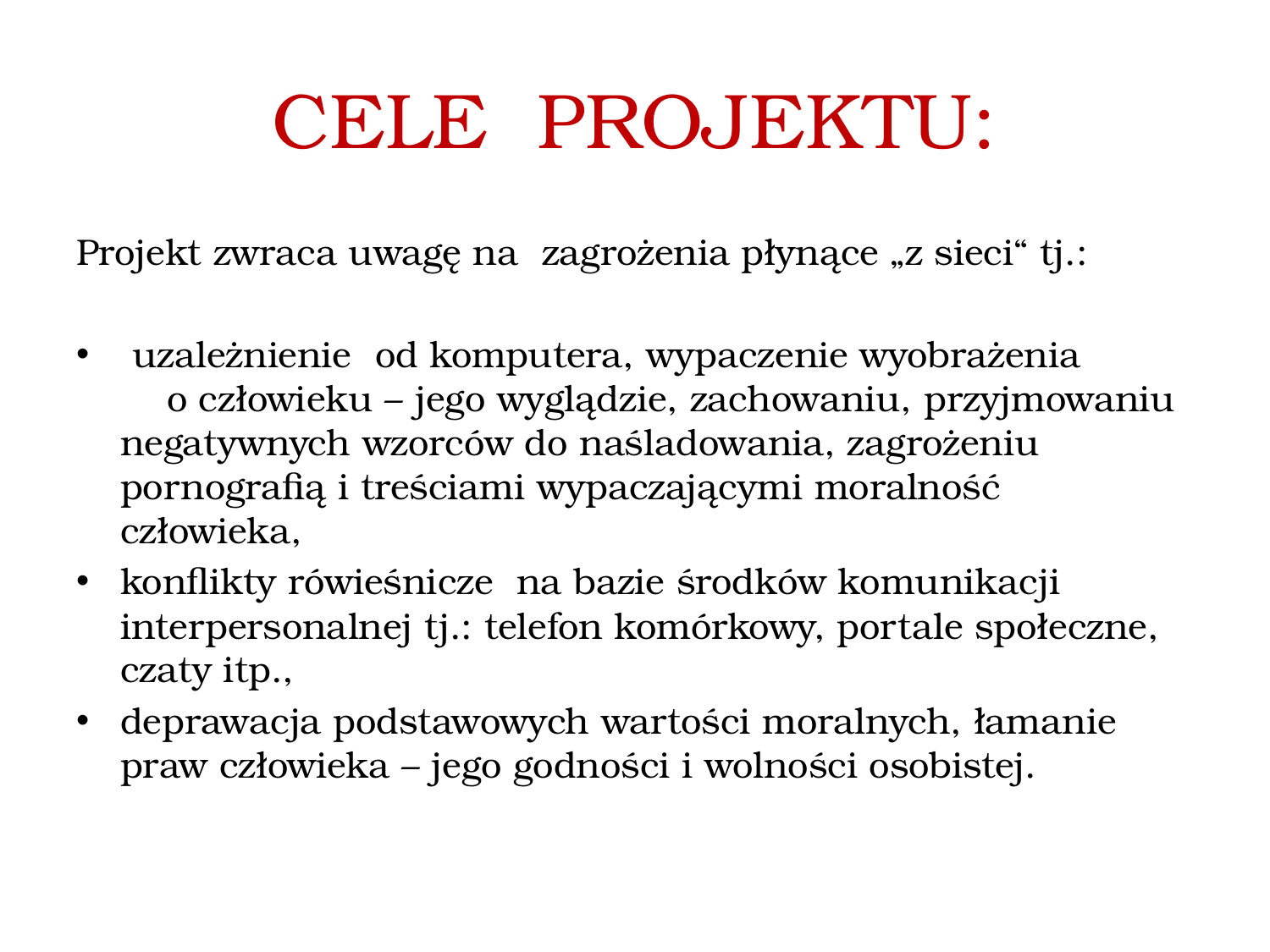

# CELE  PROJEKTU:
Projekt zwraca uwagę na  zagrożenia płynące „z sieci“ tj.:

 uzależnienie  od komputera, wypaczenie wyobrażenia              o człowieku – jego wyglądzie, zachowaniu, przyjmowaniu negatywnych wzorców do naśladowania, zagrożeniu pornografią i treściami wypaczającymi moralność człowieka,
konflikty rówieśnicze  na bazie środków komunikacji interpersonalnej tj.: telefon komórkowy, portale społeczne, czaty itp.,
deprawacja podstawowych wartości moralnych, łamanie praw człowieka – jego godności i wolności osobistej.